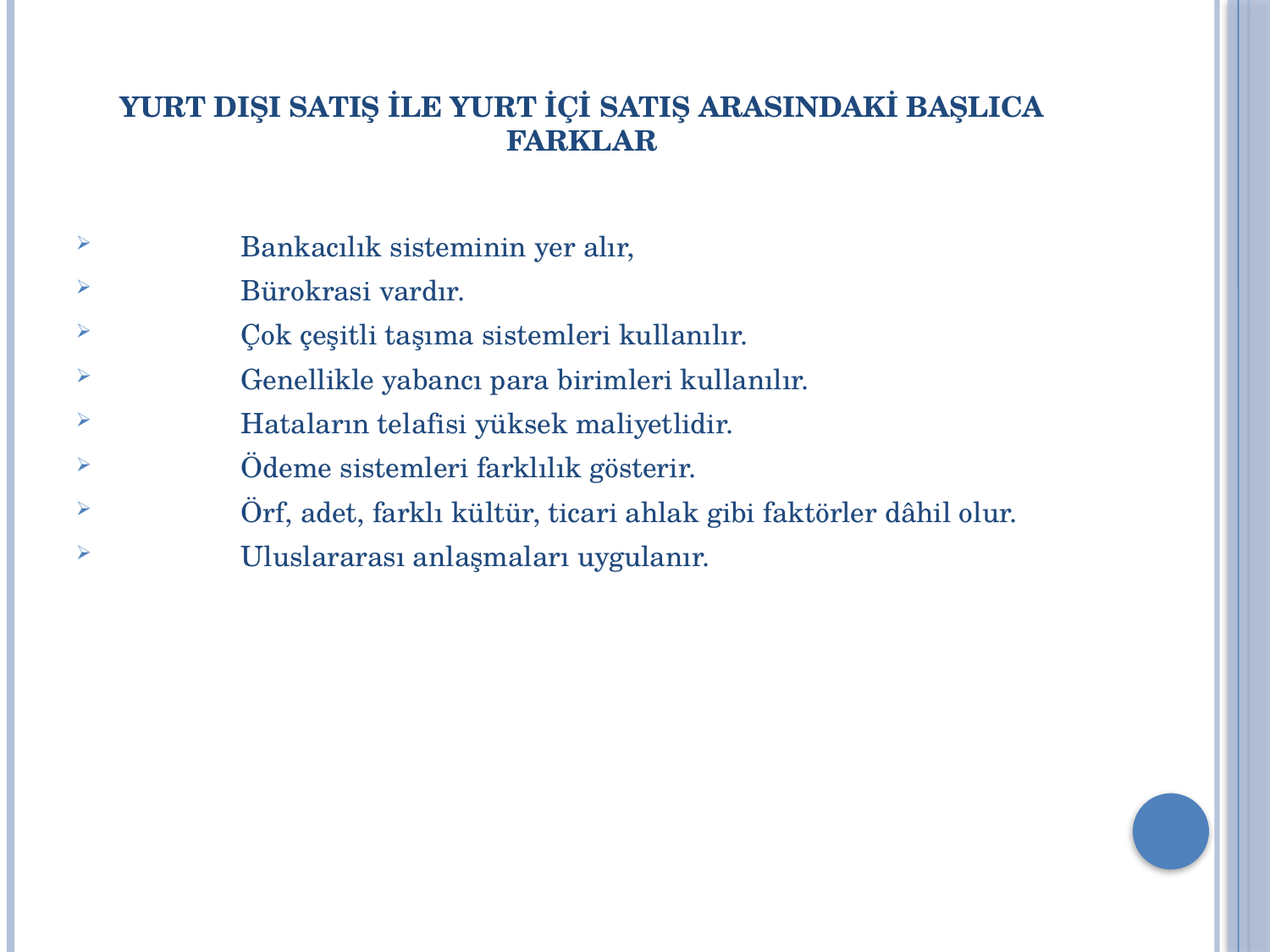

# Yurt Dışı Satış ile Yurt İçi Satış Arasındaki Başlıca Farklar
	Bankacılık sisteminin yer alır,
	Bürokrasi vardır.
	Çok çeşitli taşıma sistemleri kullanılır.
	Genellikle yabancı para birimleri kullanılır.
	Hataların telafisi yüksek maliyetlidir.
	Ödeme sistemleri farklılık gösterir.
	Örf, adet, farklı kültür, ticari ahlak gibi faktörler dâhil olur.
	Uluslararası anlaşmaları uygulanır.